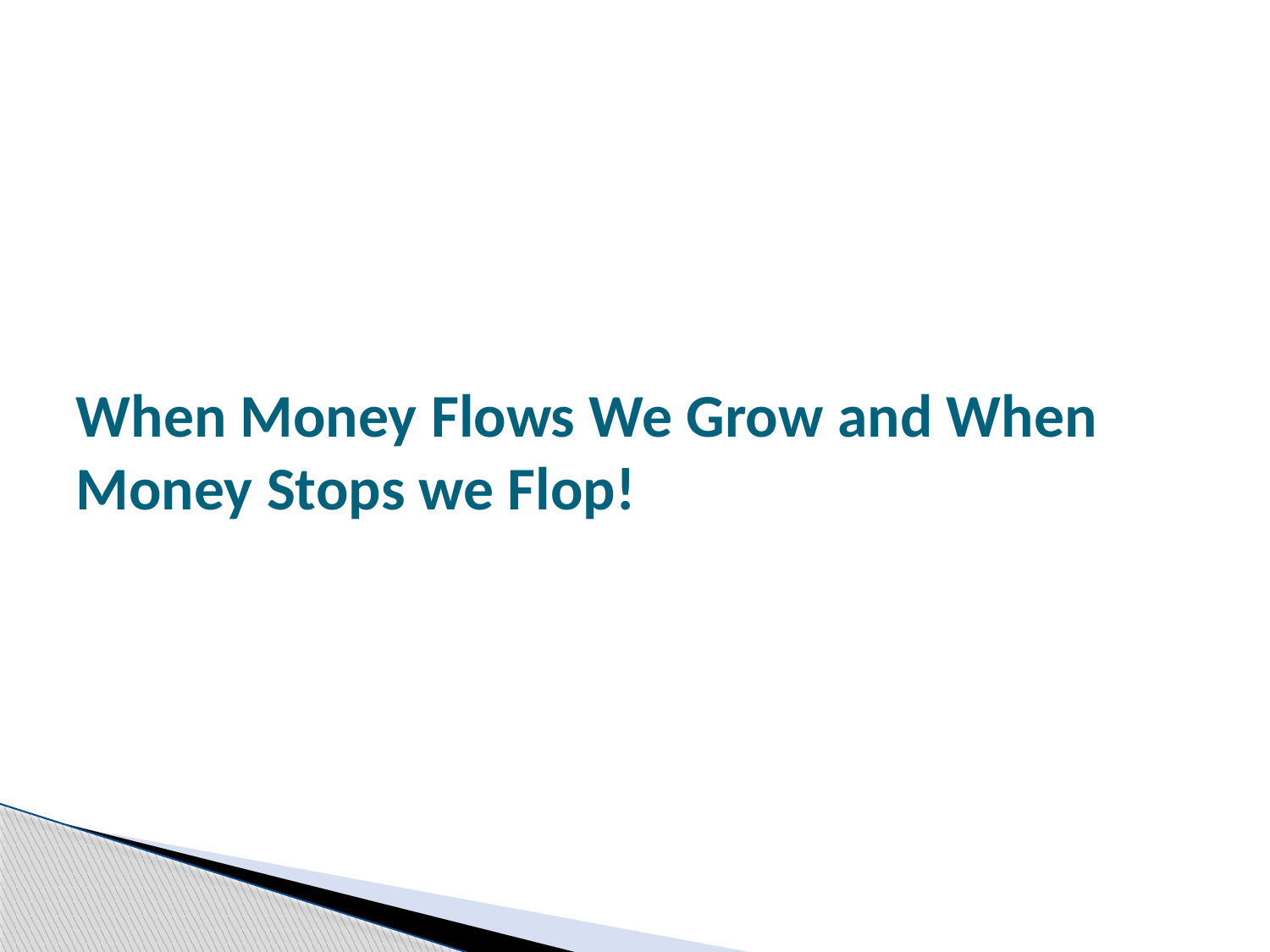

# When Money Flows We Grow and When Money Stops we Flop!